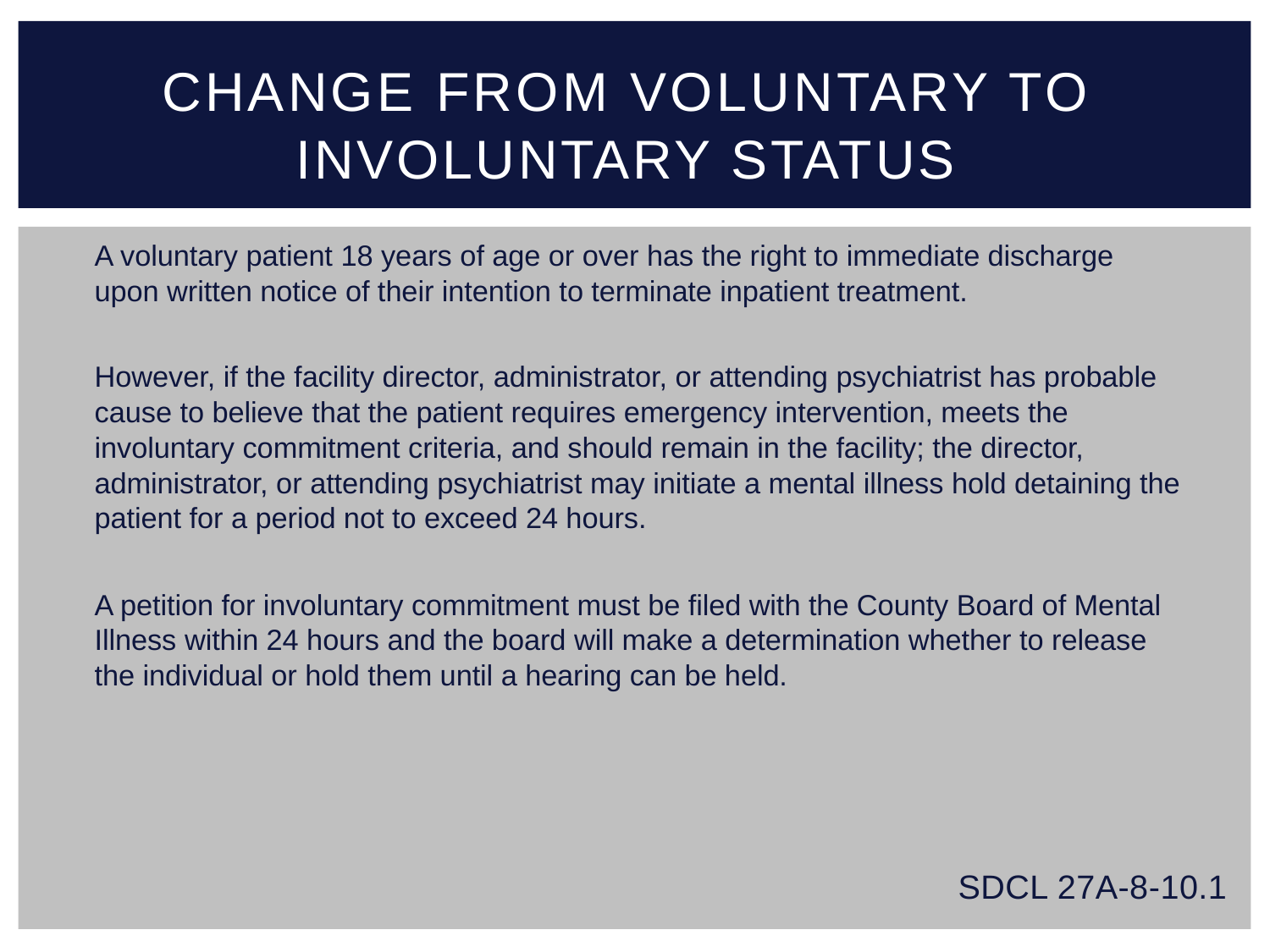

CHANGE FROM VOLUNTARY TO
INVOLUNTARY STATUS
A voluntary patient 18 years of age or over has the right to immediate discharge upon written notice of their intention to terminate inpatient treatment.
However, if the facility director, administrator, or attending psychiatrist has probable cause to believe that the patient requires emergency intervention, meets the involuntary commitment criteria, and should remain in the facility; the director, administrator, or attending psychiatrist may initiate a mental illness hold detaining the patient for a period not to exceed 24 hours.
A petition for involuntary commitment must be filed with the County Board of Mental Illness within 24 hours and the board will make a determination whether to release the individual or hold them until a hearing can be held.
SDCL 27A-8-10.1